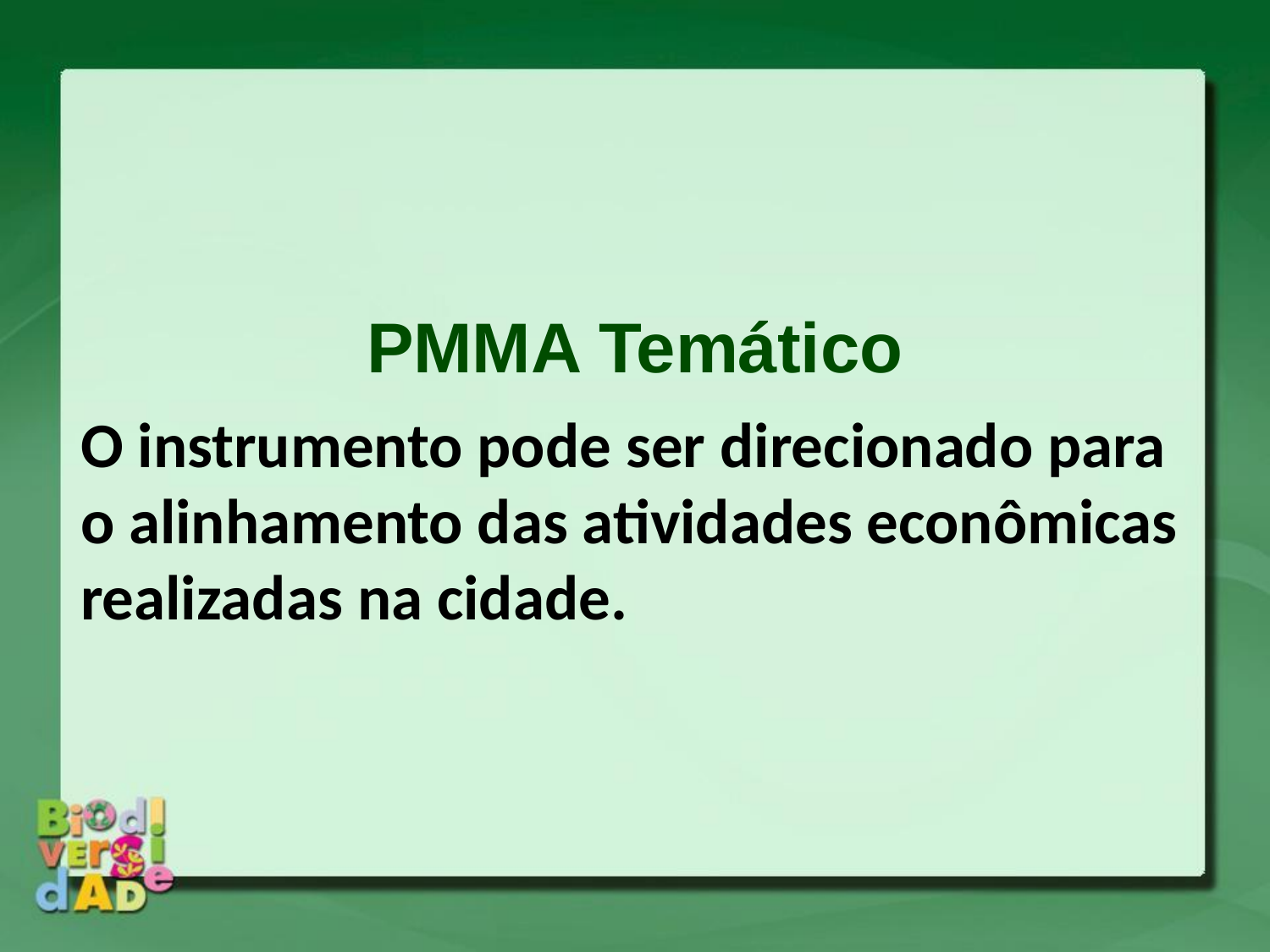

PMMA Temático
O instrumento pode ser direcionado para o alinhamento das atividades econômicas realizadas na cidade.